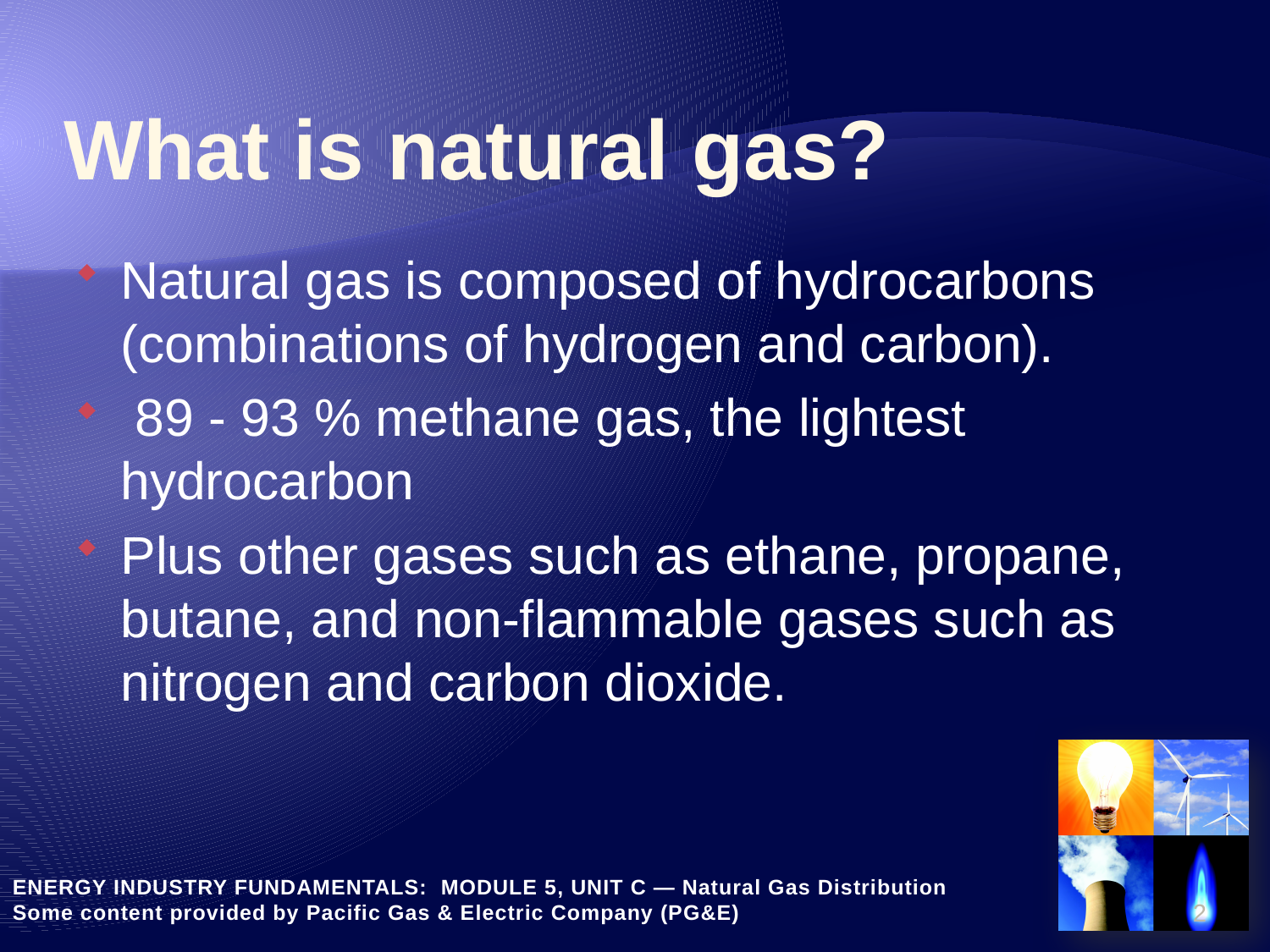

# What is natural gas?
Natural gas is composed of hydrocarbons (combinations of hydrogen and carbon).
 89 - 93 % methane gas, the lightest hydrocarbon
Plus other gases such as ethane, propane, butane, and non-flammable gases such as nitrogen and carbon dioxide.

2